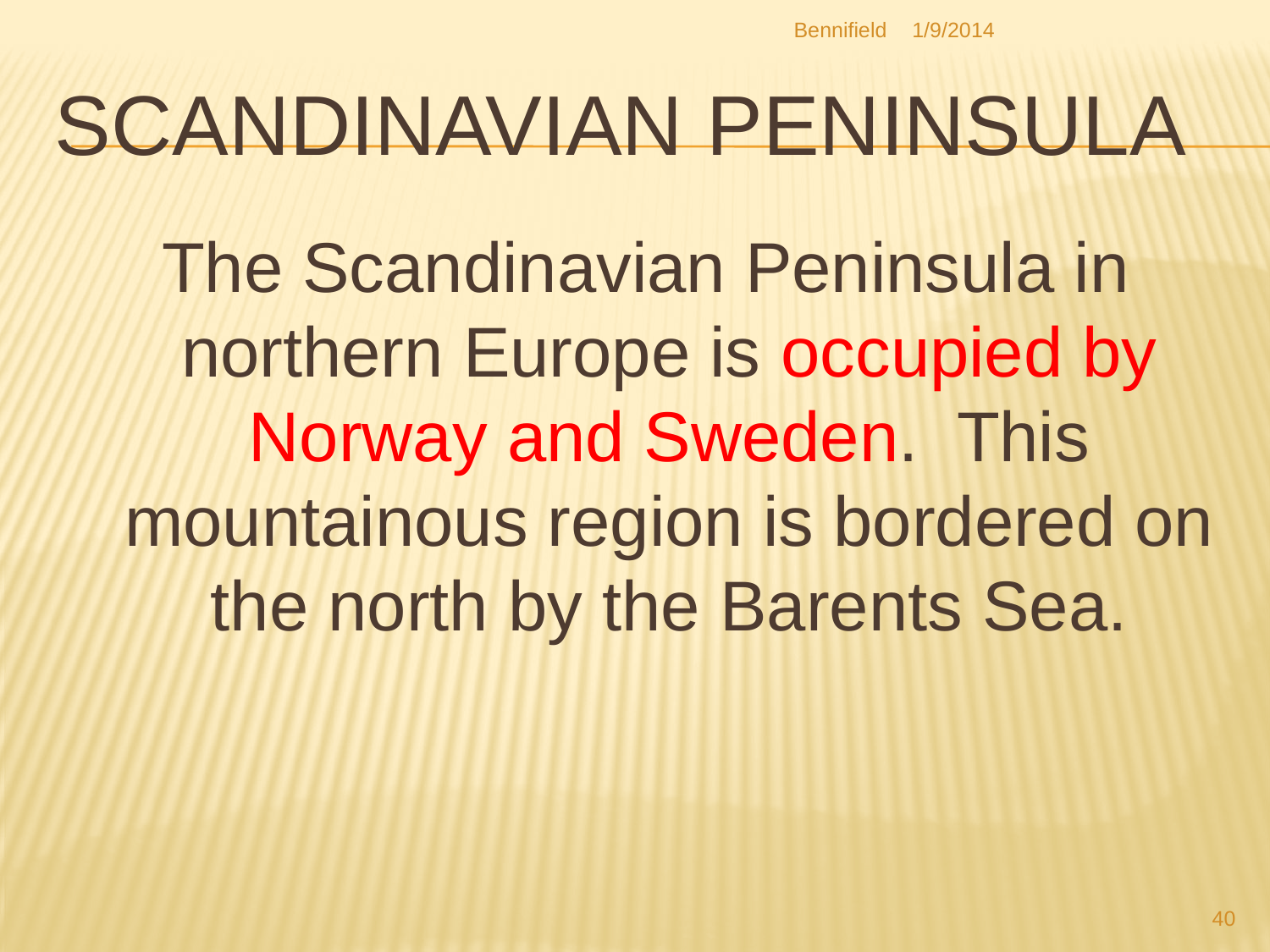

Bennifield
1/9/2014
# Scandinavian Peninsula
The Scandinavian Peninsula in northern Europe is occupied by Norway and Sweden.  This mountainous region is bordered on the north by the Barents Sea.
40